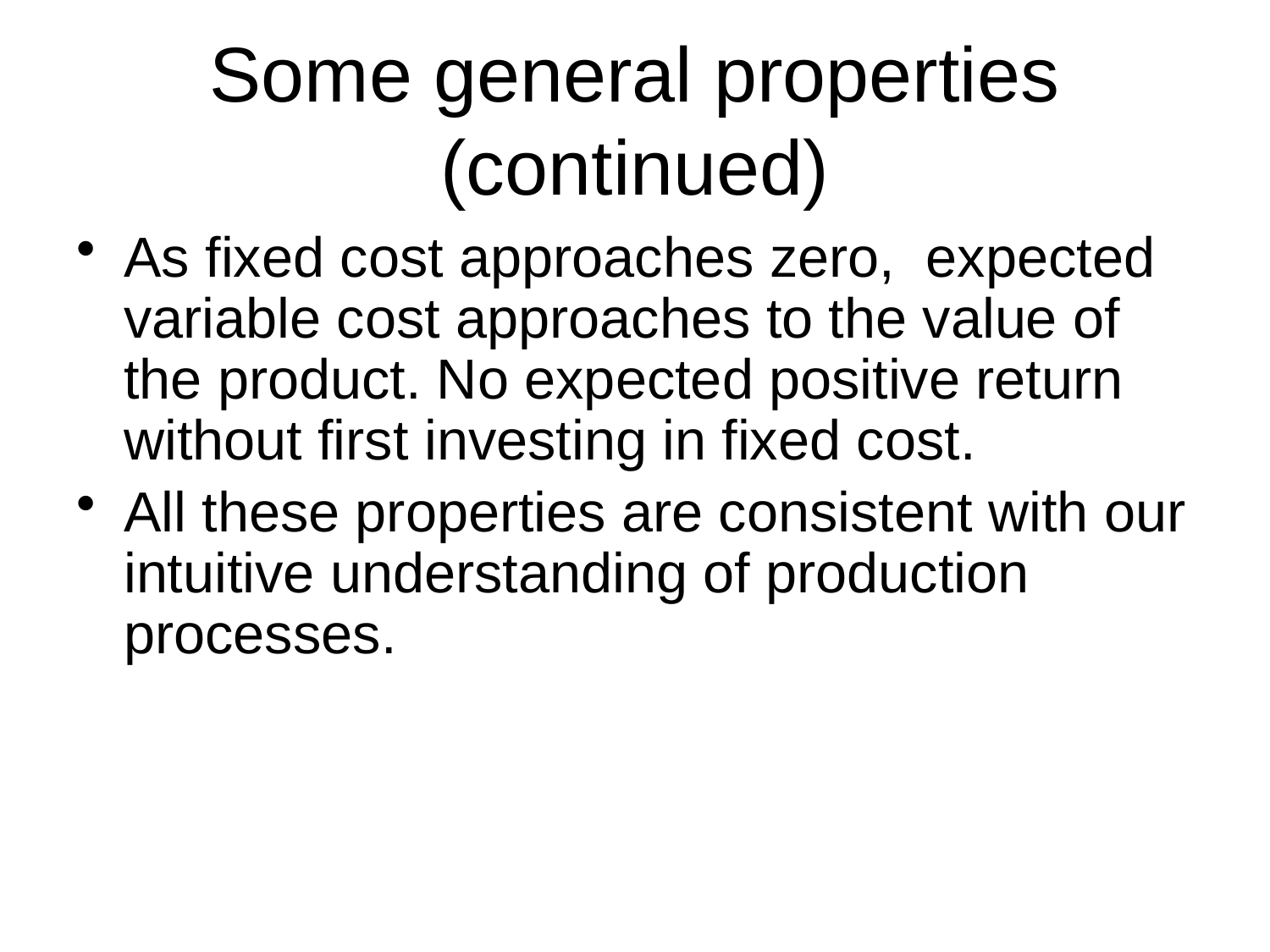

# Some general properties (continued)
As fixed cost approaches zero,  expected variable cost approaches to the value of the product. No expected positive return without first investing in fixed cost.
All these properties are consistent with our intuitive understanding of production processes.